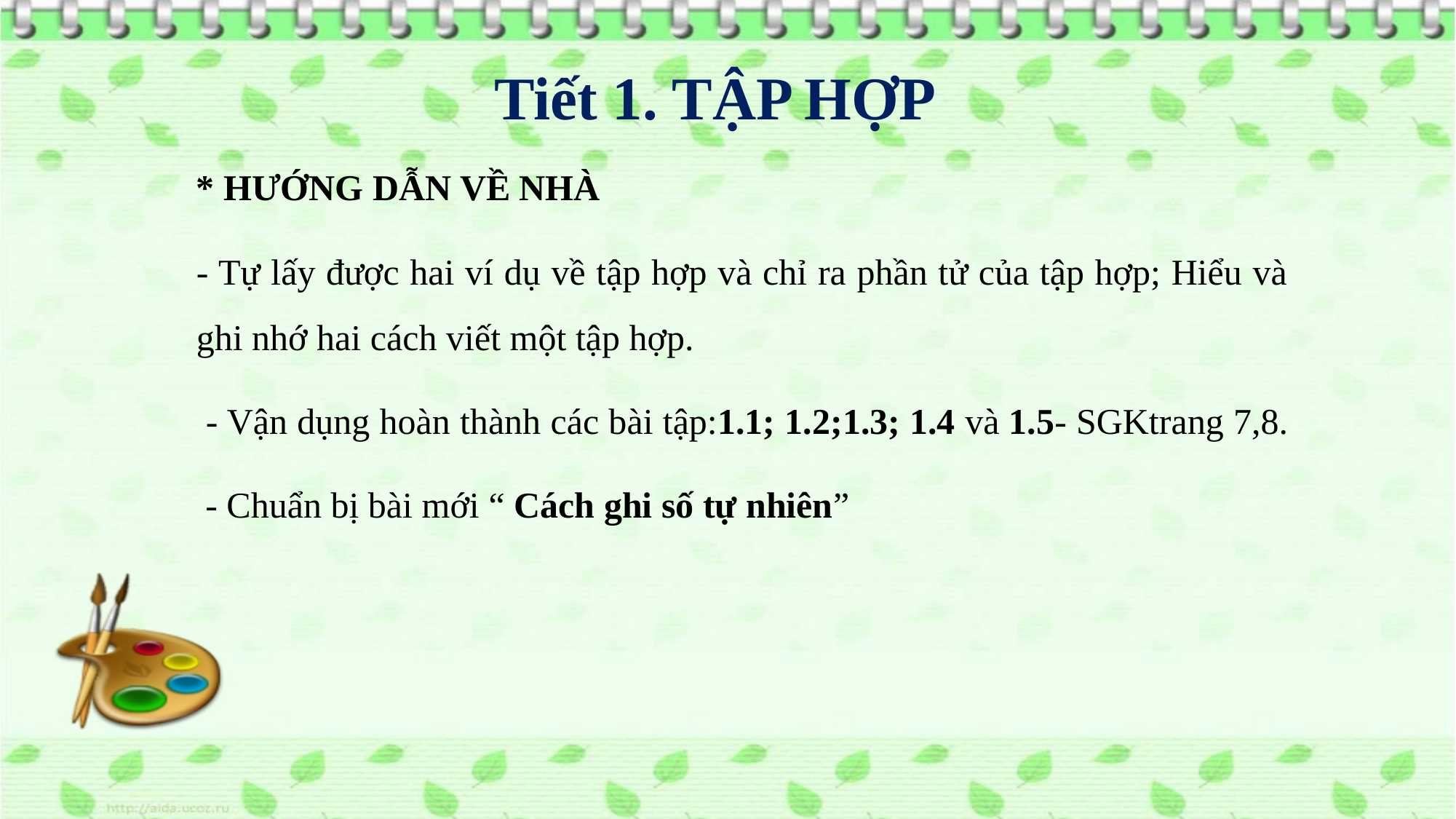

Tiết 1. TẬP HỢP
* HƯỚNG DẪN VỀ NHÀ
- Tự lấy được hai ví dụ về tập hợp và chỉ ra phần tử của tập hợp; Hiểu và ghi nhớ hai cách viết một tập hợp.
 - Vận dụng hoàn thành các bài tập:1.1; 1.2;1.3; 1.4 và 1.5- SGKtrang 7,8.
 - Chuẩn bị bài mới “ Cách ghi số tự nhiên”